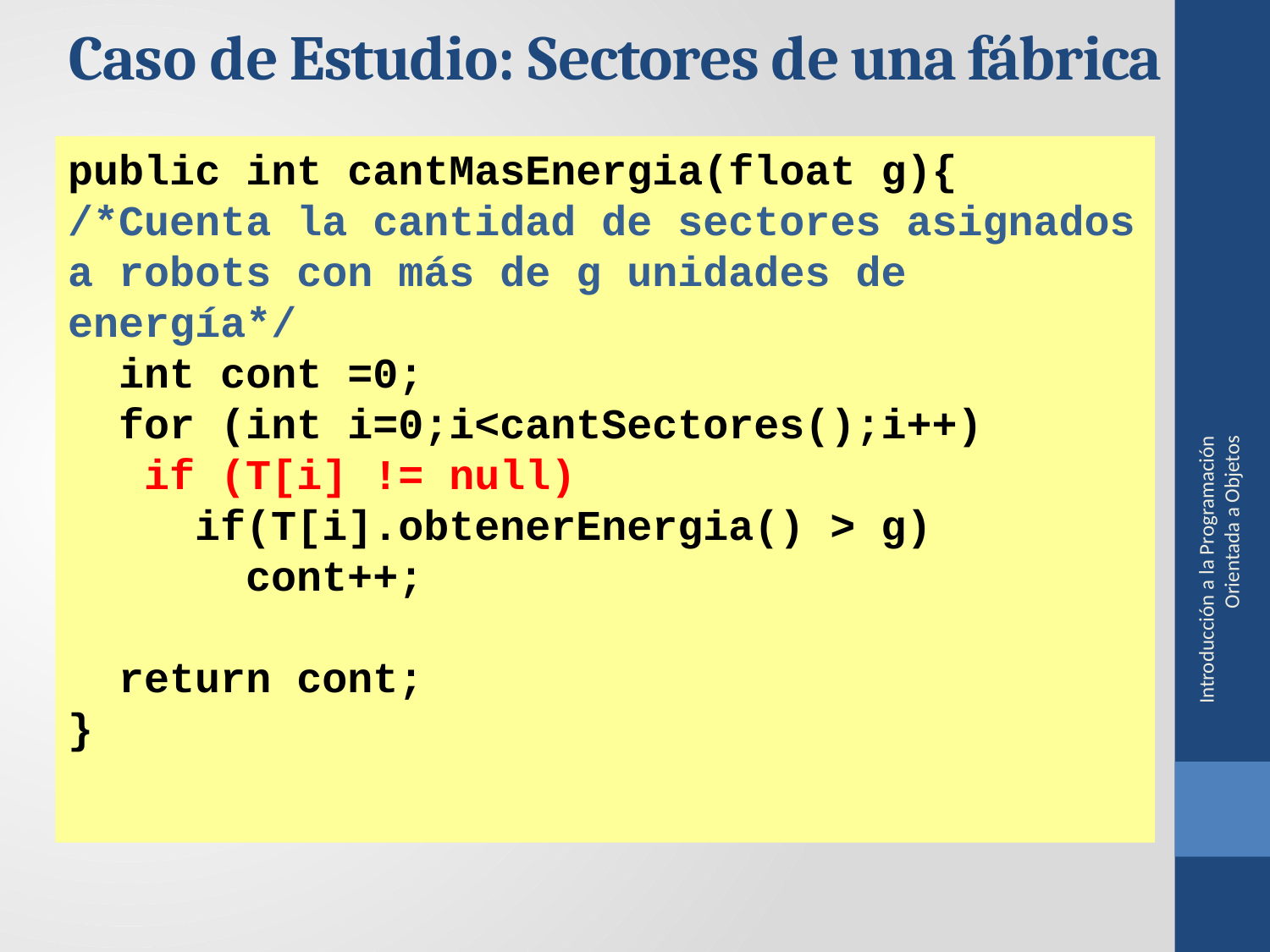

Caso de Estudio: Sectores de una fábrica
public int cantMasEnergia(float g){
/*Cuenta la cantidad de sectores asignados a robots con más de g unidades de energía*/
  int cont =0;
  for (int i=0;i<cantSectores();i++)
   if (T[i] != null)
     if(T[i].obtenerEnergia() > g)
       cont++;

  return cont;
}

Introducción a la Programación Orientada a Objetos